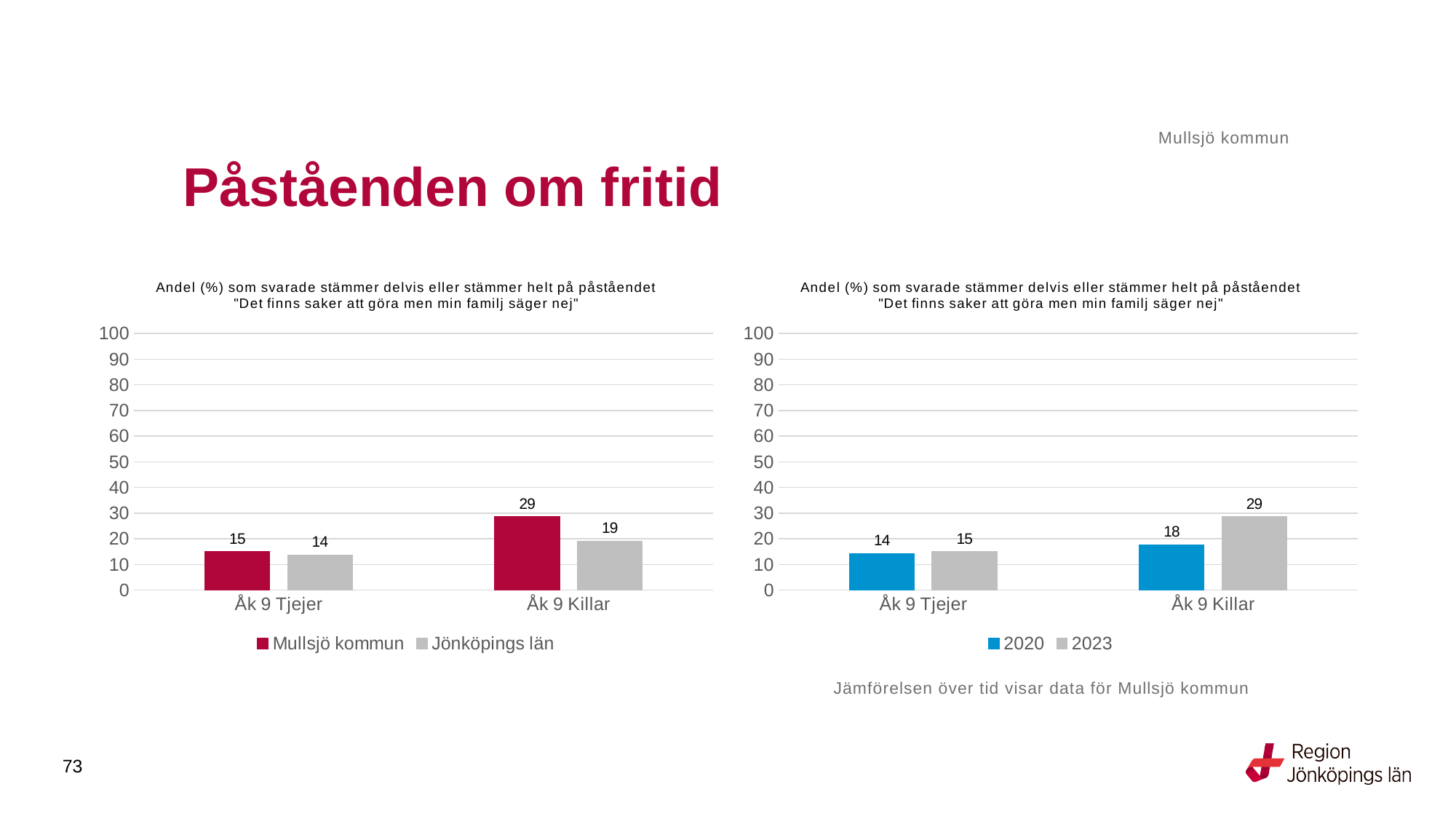

Mullsjö kommun
# Påståenden om fritid

### Chart: Andel (%) som svarade stämmer delvis eller stämmer helt på påståendet "Det finns saker att göra men min familj säger nej"

| Category | Mullsjö kommun | Jönköpings län |
|---|---|---|
| Åk 9 Tjejer | 15.0 | 13.7591 |
| Åk 9 Killar | 28.5714 | 19.1057 |

### Chart: Andel (%) som svarade stämmer delvis eller stämmer helt på påståendet "Det finns saker att göra men min familj säger nej"

| Category | 2020 | 2023 |
|---|---|---|
| Åk 9 Tjejer | 14.2857 | 15.0 |
| Åk 9 Killar | 17.6471 | 28.5714 |
Jämförelsen över tid visar data för Mullsjö kommun
73